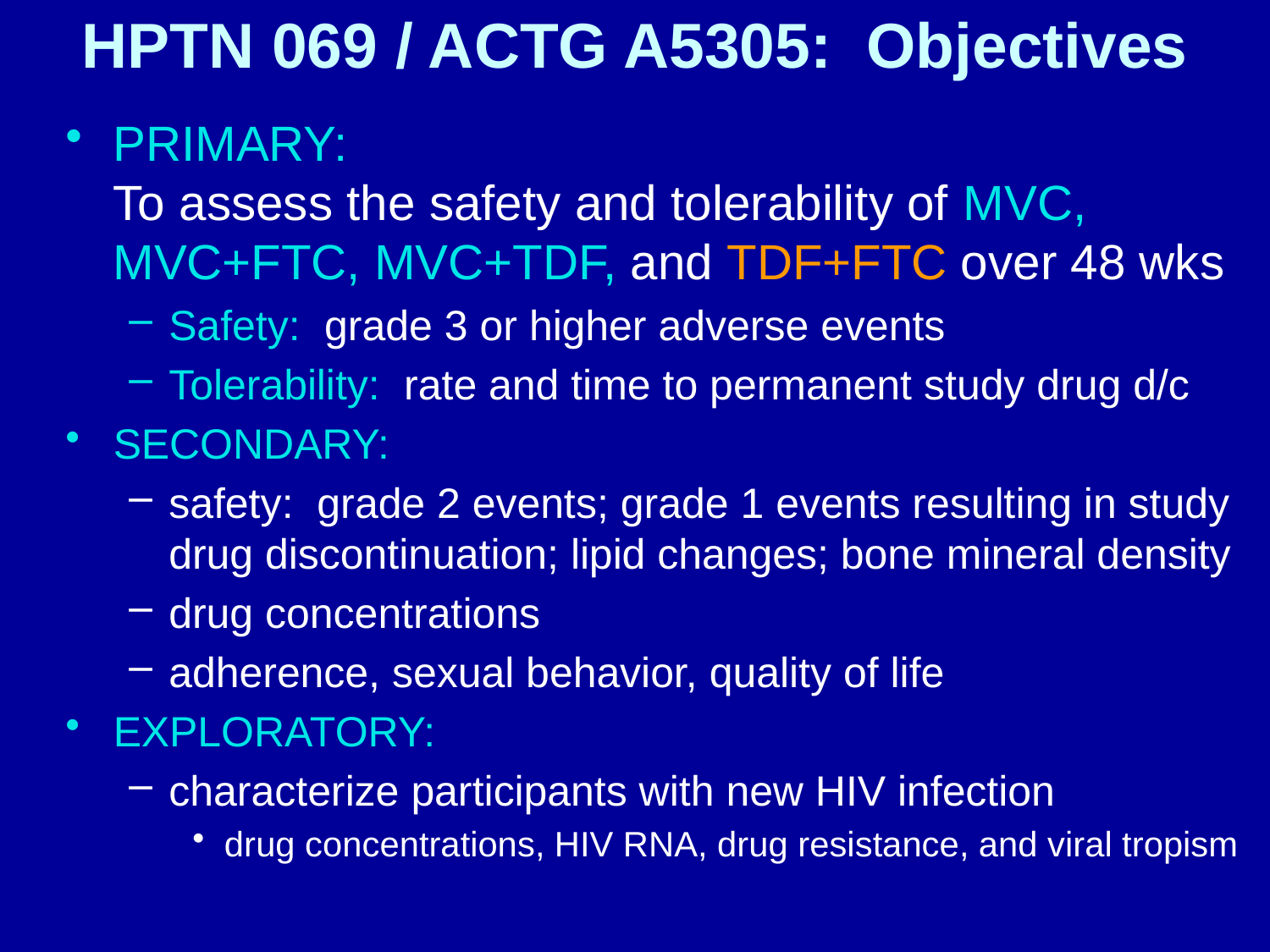

# HPTN 069 / ACTG A5305:  Objectives
PRIMARY:                                                               To assess the safety and tolerability of MVC, MVC+FTC, MVC+TDF, and TDF+FTC over 48 wks
Safety:  grade 3 or higher adverse events
Tolerability:  rate and time to permanent study drug d/c
SECONDARY:
safety:  grade 2 events; grade 1 events resulting in study drug discontinuation; lipid changes; bone mineral density
drug concentrations
adherence, sexual behavior, quality of life
EXPLORATORY:
characterize participants with new HIV infection
drug concentrations, HIV RNA, drug resistance, and viral tropism